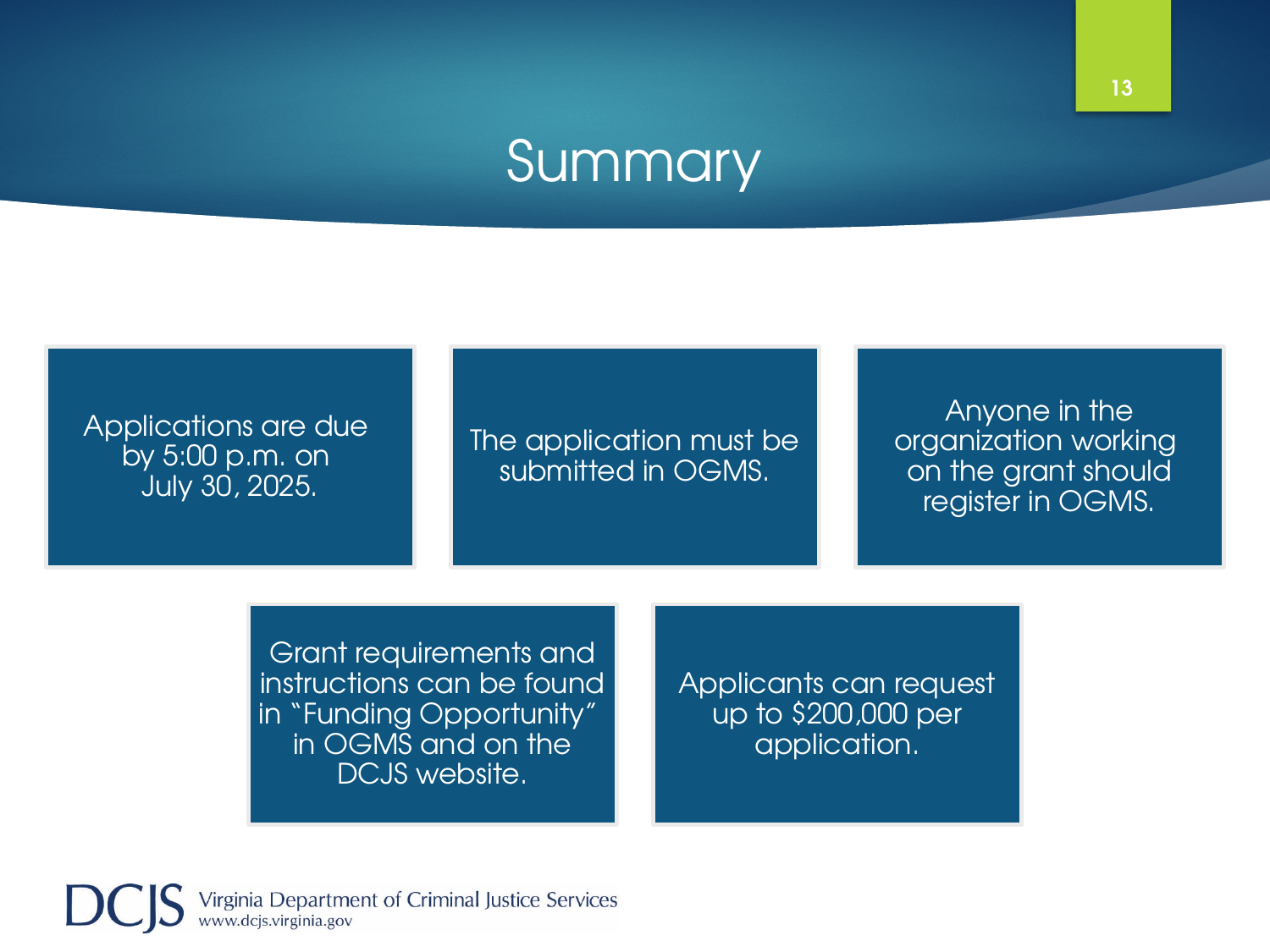

13
# Summary
Applications are due
by 5:00 p.m. on
July 30, 2025.
The application must be submitted in OGMS.
Anyone in the organization working
on the grant should register in OGMS.
Grant requirements and instructions can be found in “Funding Opportunity”
in OGMS and on the DCJS website.
Applicants can request up to $200,000 per application.